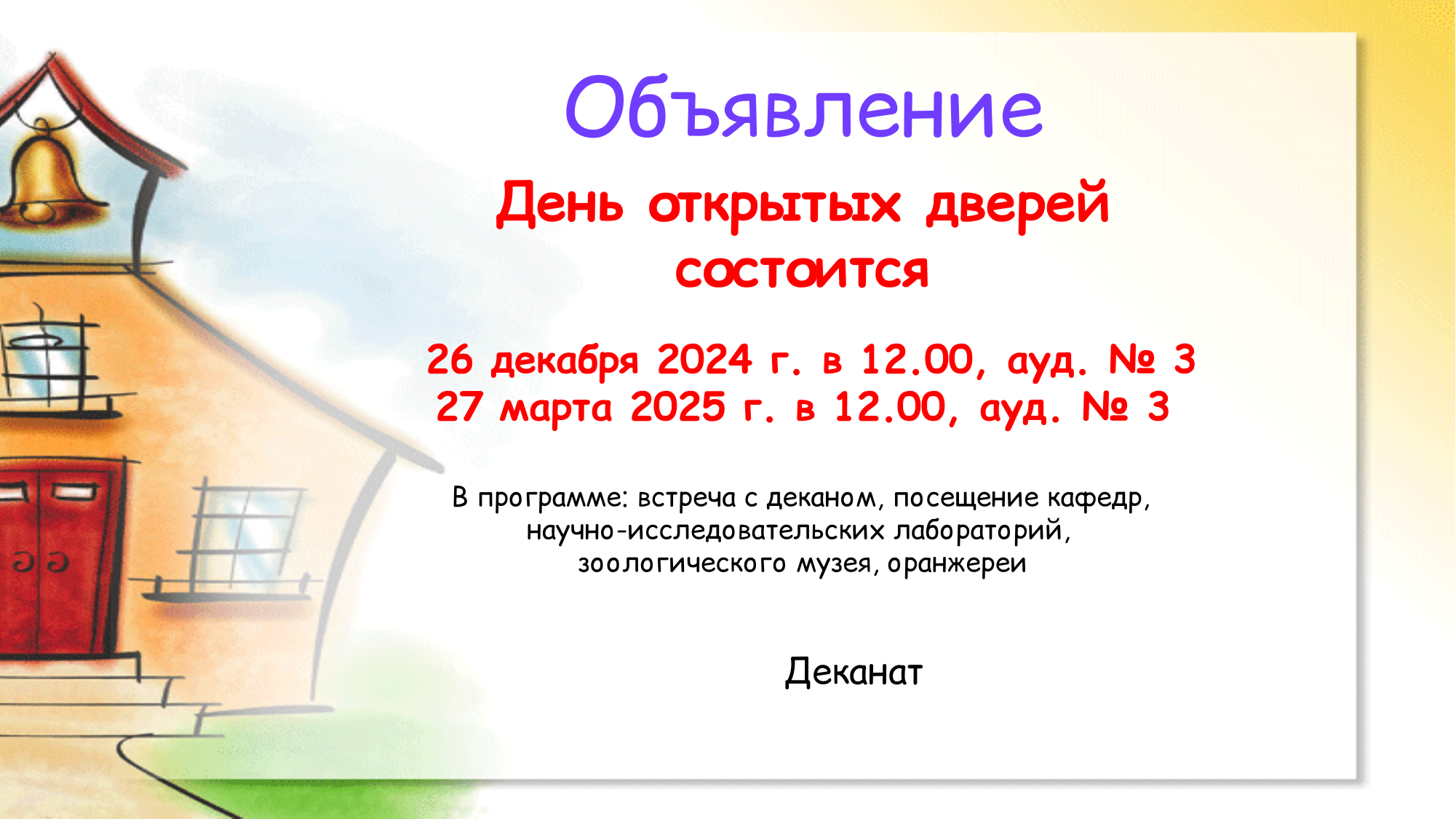

Объявление

День открытых дверей
состоится

 26 декабря 2024 г. в 12.00, ауд. № 3
27 марта 2025 г. в 12.00, ауд. № 3

 В программе: встреча с деканом, посещение кафедр,
научно-исследовательских лабораторий,
зоологического музея, оранжереи

       Деканат